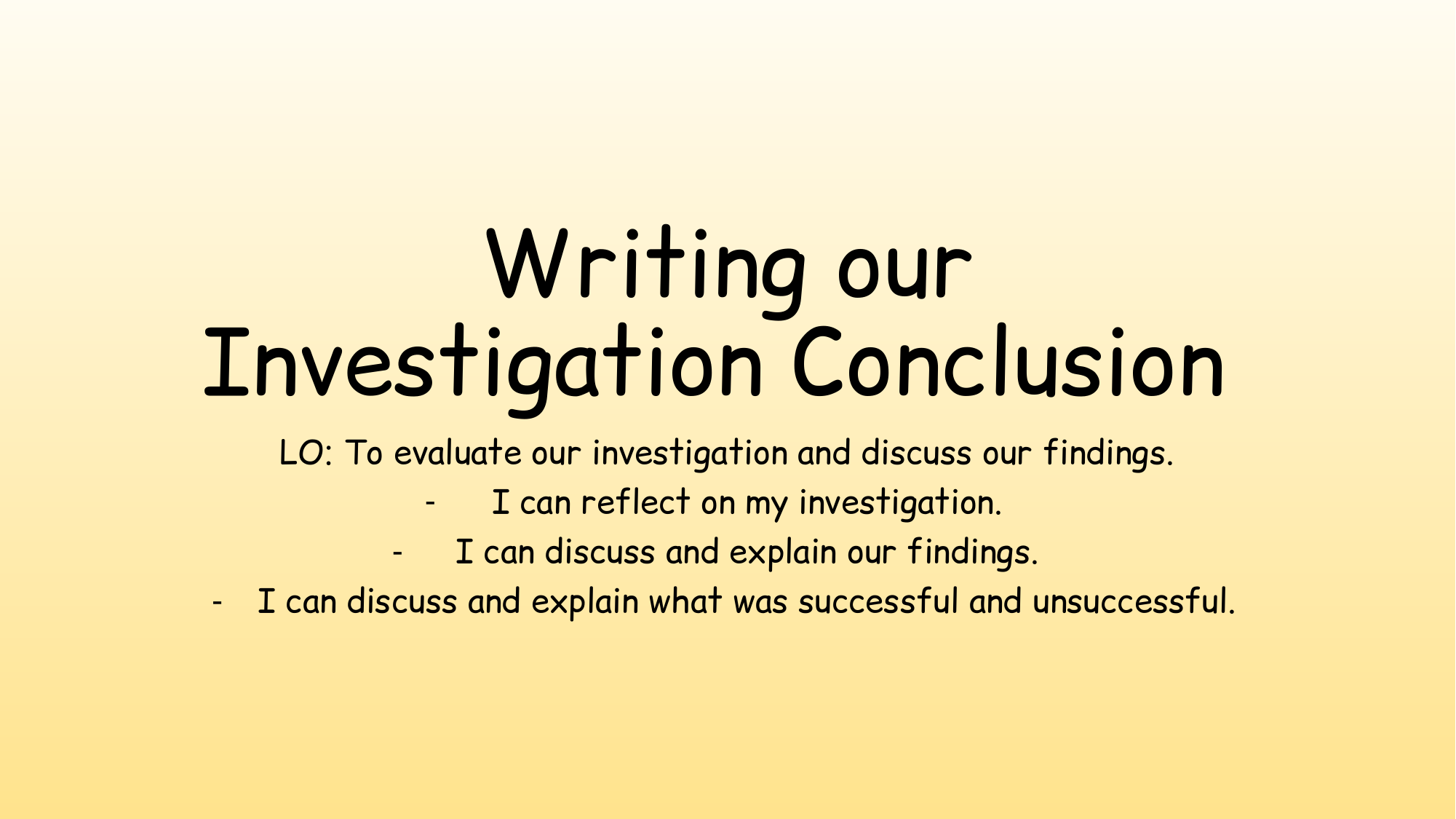

# Writing our Investigation Conclusion
LO: To evaluate our investigation and discuss our findings.
I can reflect on my investigation.
I can discuss and explain our findings.
I can discuss and explain what was successful and unsuccessful.